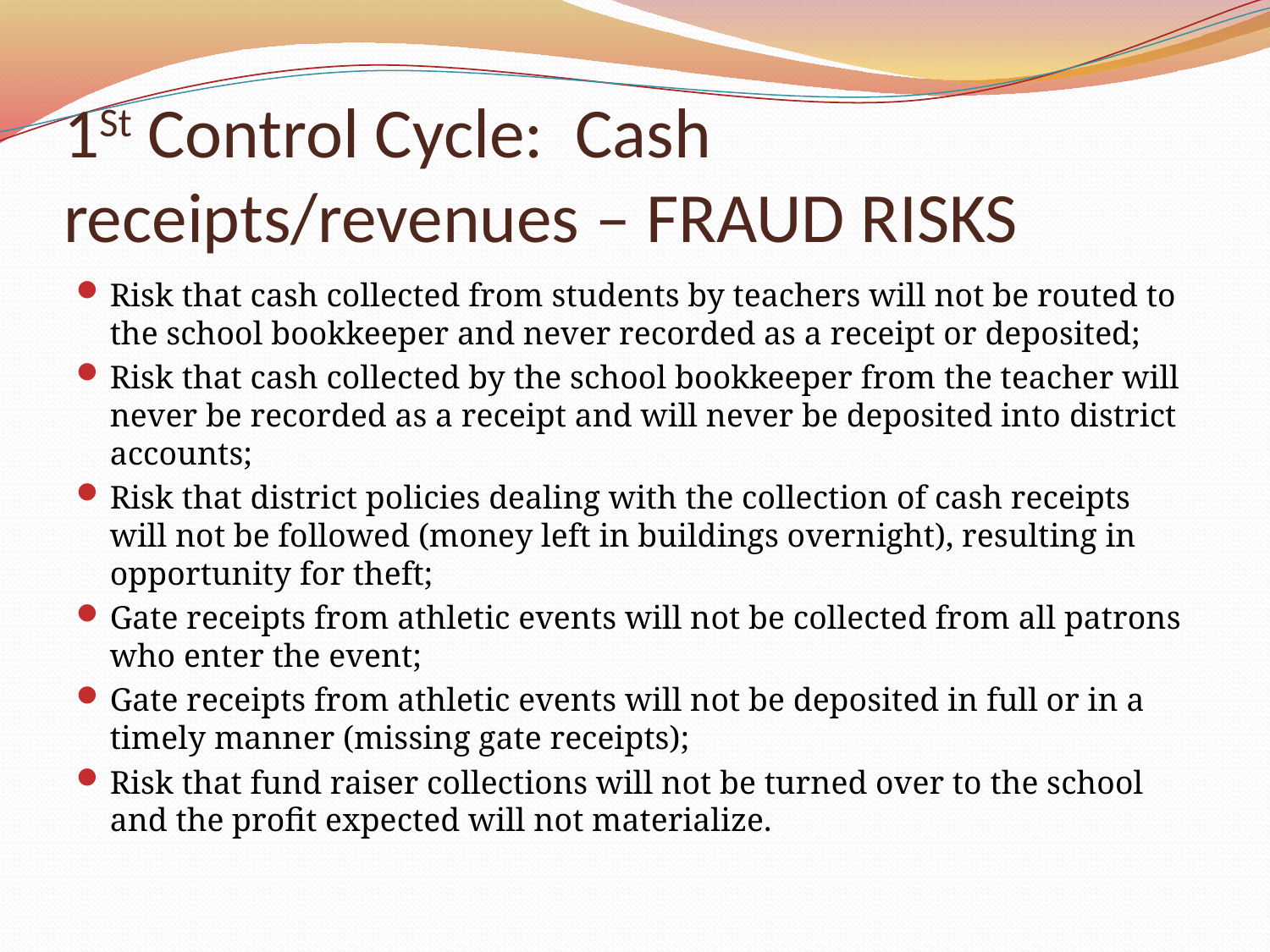

# 1St Control Cycle:  Cash receipts/revenues – FRAUD RISKS
Risk that cash collected from students by teachers will not be routed to the school bookkeeper and never recorded as a receipt or deposited;
Risk that cash collected by the school bookkeeper from the teacher will never be recorded as a receipt and will never be deposited into district accounts;
Risk that district policies dealing with the collection of cash receipts will not be followed (money left in buildings overnight), resulting in opportunity for theft;
Gate receipts from athletic events will not be collected from all patrons who enter the event;
Gate receipts from athletic events will not be deposited in full or in a timely manner (missing gate receipts);
Risk that fund raiser collections will not be turned over to the school and the profit expected will not materialize.